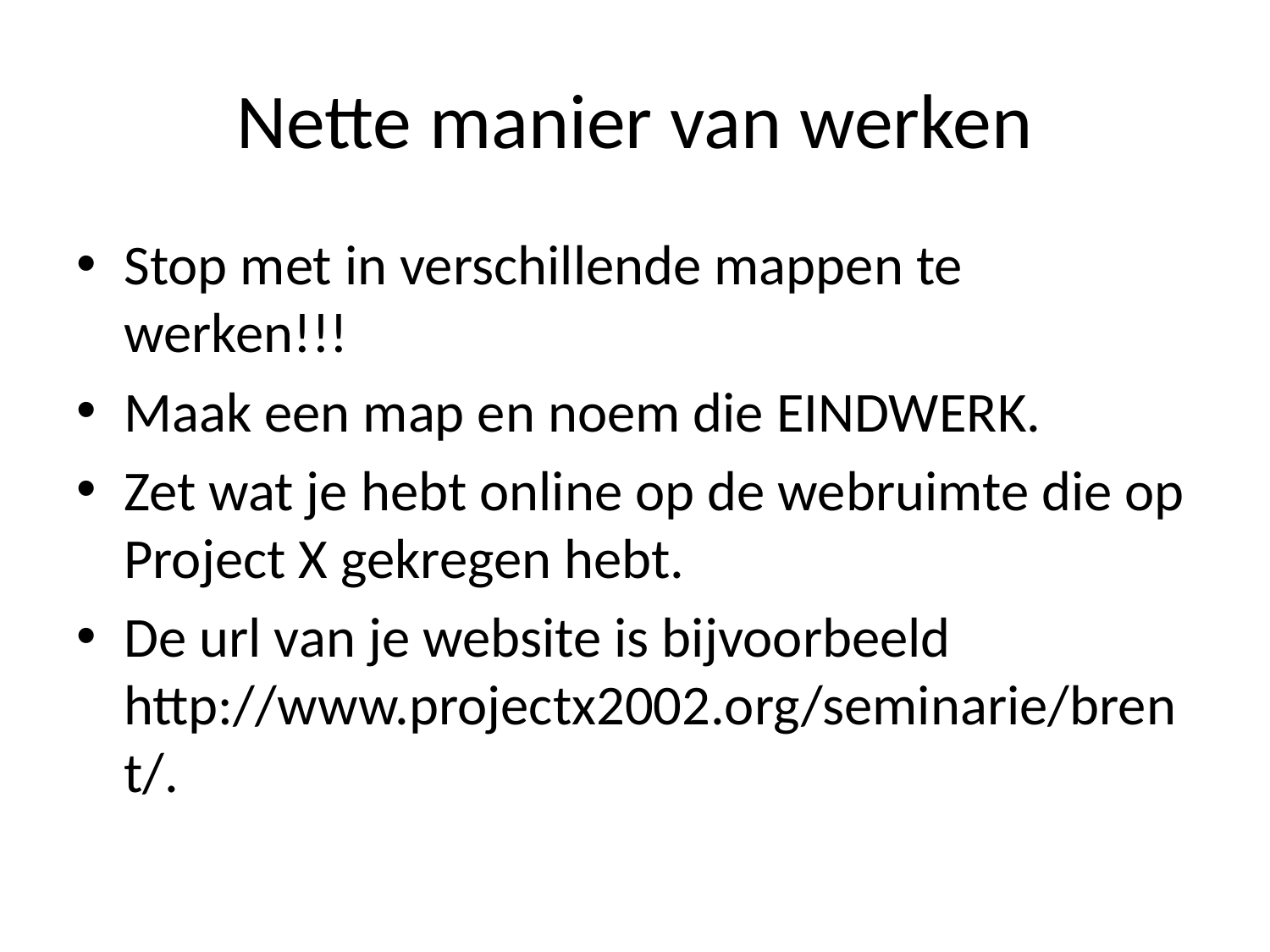

# Nette manier van werken
Stop met in verschillende mappen te werken!!!
Maak een map en noem die EINDWERK.
Zet wat je hebt online op de webruimte die op Project X gekregen hebt.
De url van je website is bijvoorbeeld http://www.projectx2002.org/seminarie/brent/.